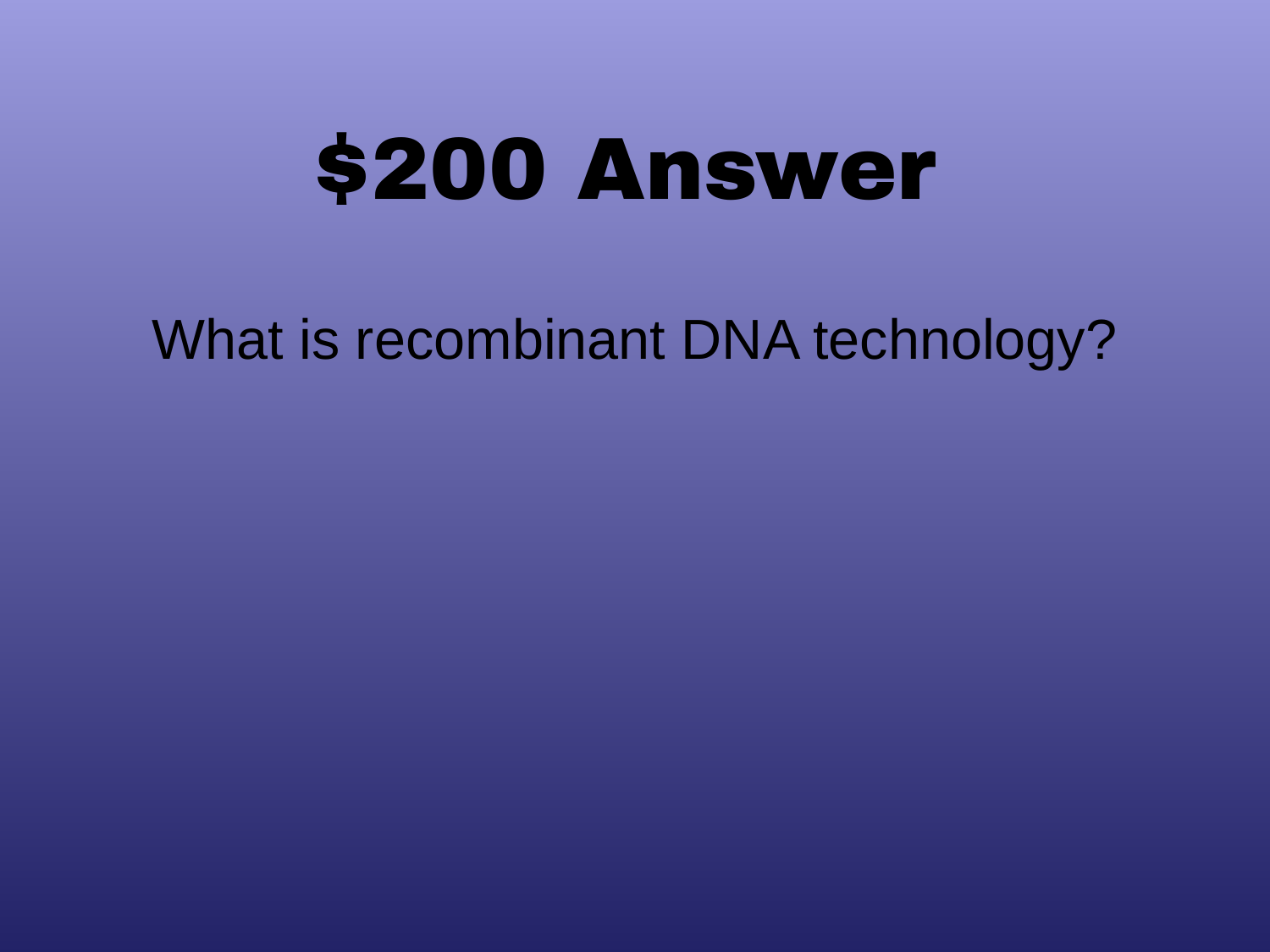

# $200 Answer
What is recombinant DNA technology?